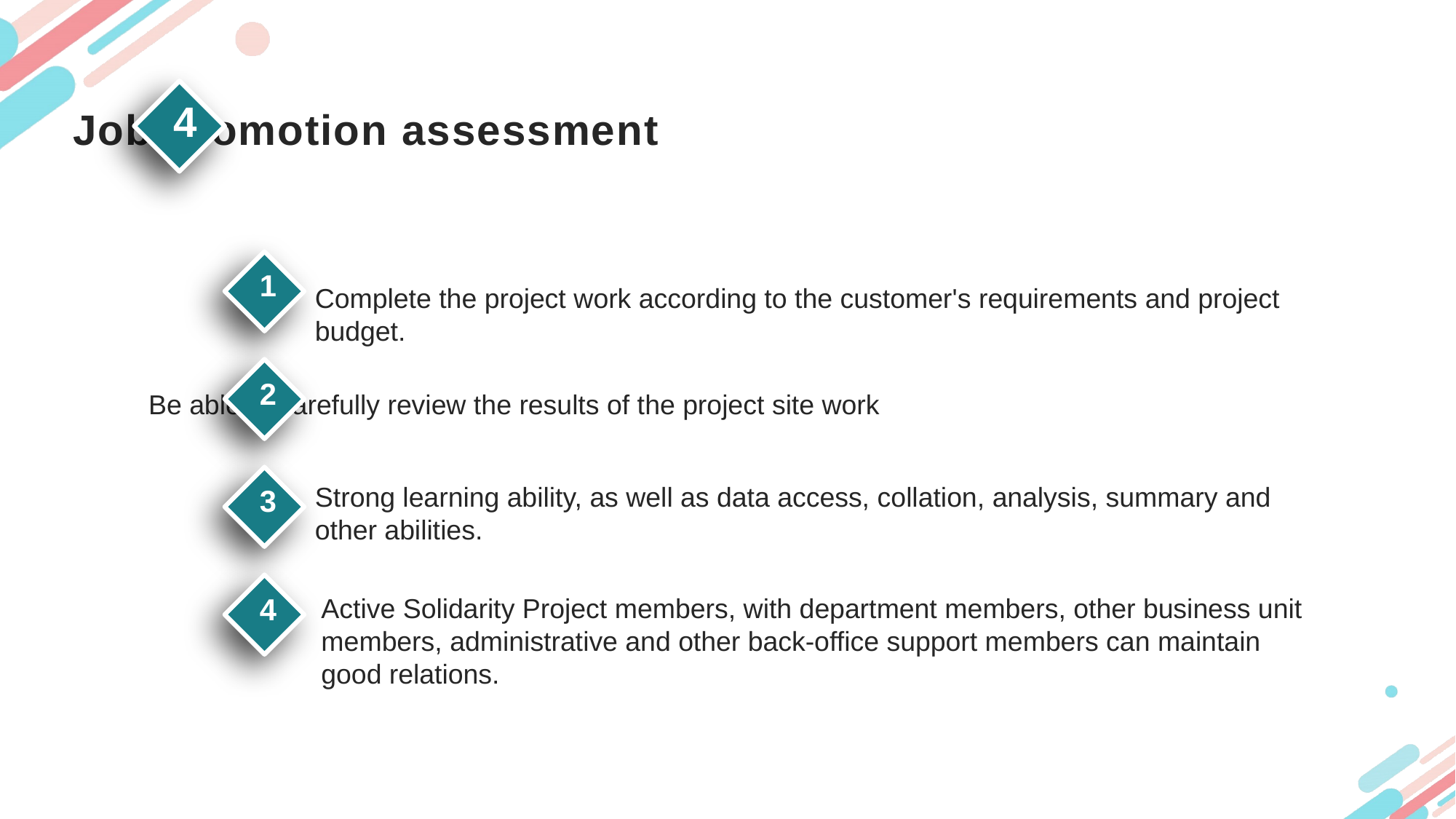

4
Job promotion assessment

1
Complete the project work according to the customer's requirements and project budget.

2
Be able to carefully review the results of the project site work

3
Strong learning ability, as well as data access, collation, analysis, summary and other abilities.

4
Active Solidarity Project members, with department members, other business unit members, administrative and other back-office support members can maintain good relations.